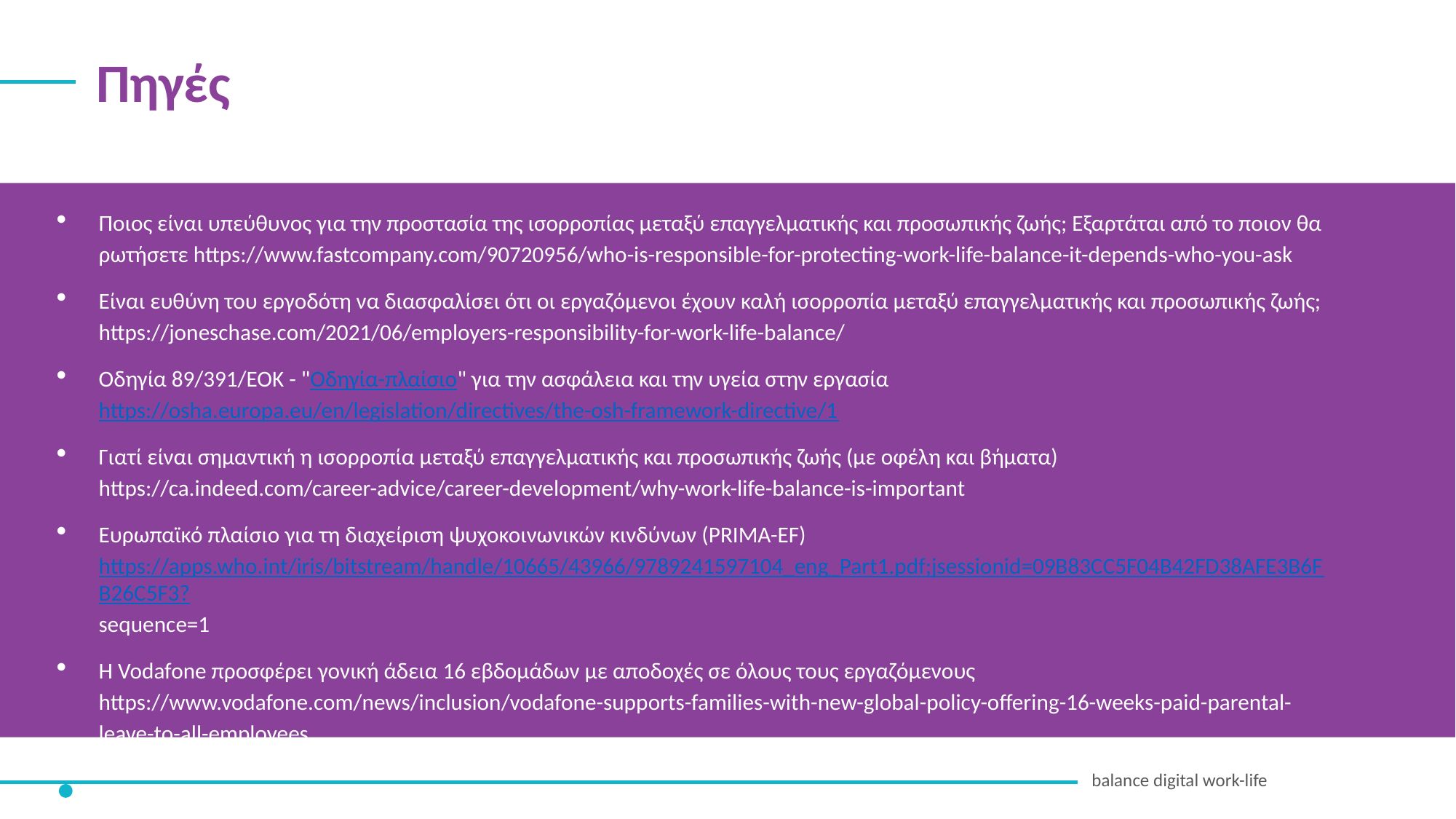

Πηγές
Ποιος είναι υπεύθυνος για την προστασία της ισορροπίας μεταξύ επαγγελματικής και προσωπικής ζωής; Εξαρτάται από το ποιον θα ρωτήσετε https://www.fastcompany.com/90720956/who-is-responsible-for-protecting-work-life-balance-it-depends-who-you-ask
Είναι ευθύνη του εργοδότη να διασφαλίσει ότι οι εργαζόμενοι έχουν καλή ισορροπία μεταξύ επαγγελματικής και προσωπικής ζωής; https://joneschase.com/2021/06/employers-responsibility-for-work-life-balance/
Οδηγία 89/391/ΕΟΚ - "Οδηγία-πλαίσιο" για την ασφάλεια και την υγεία στην εργασία https://osha.europa.eu/en/legislation/directives/the-osh-framework-directive/1
Γιατί είναι σημαντική η ισορροπία μεταξύ επαγγελματικής και προσωπικής ζωής (με οφέλη και βήματα) https://ca.indeed.com/career-advice/career-development/why-work-life-balance-is-important
Ευρωπαϊκό πλαίσιο για τη διαχείριση ψυχοκοινωνικών κινδύνων (PRIMA-EF) https://apps.who.int/iris/bitstream/handle/10665/43966/9789241597104_eng_Part1.pdf;jsessionid=09B83CC5F04B42FD38AFE3B6FB26C5F3?sequence=1
Η Vodafone προσφέρει γονική άδεια 16 εβδομάδων με αποδοχές σε όλους τους εργαζόμενους https://www.vodafone.com/news/inclusion/vodafone-supports-families-with-new-global-policy-offering-16-weeks-paid-parental-leave-to-all-employees